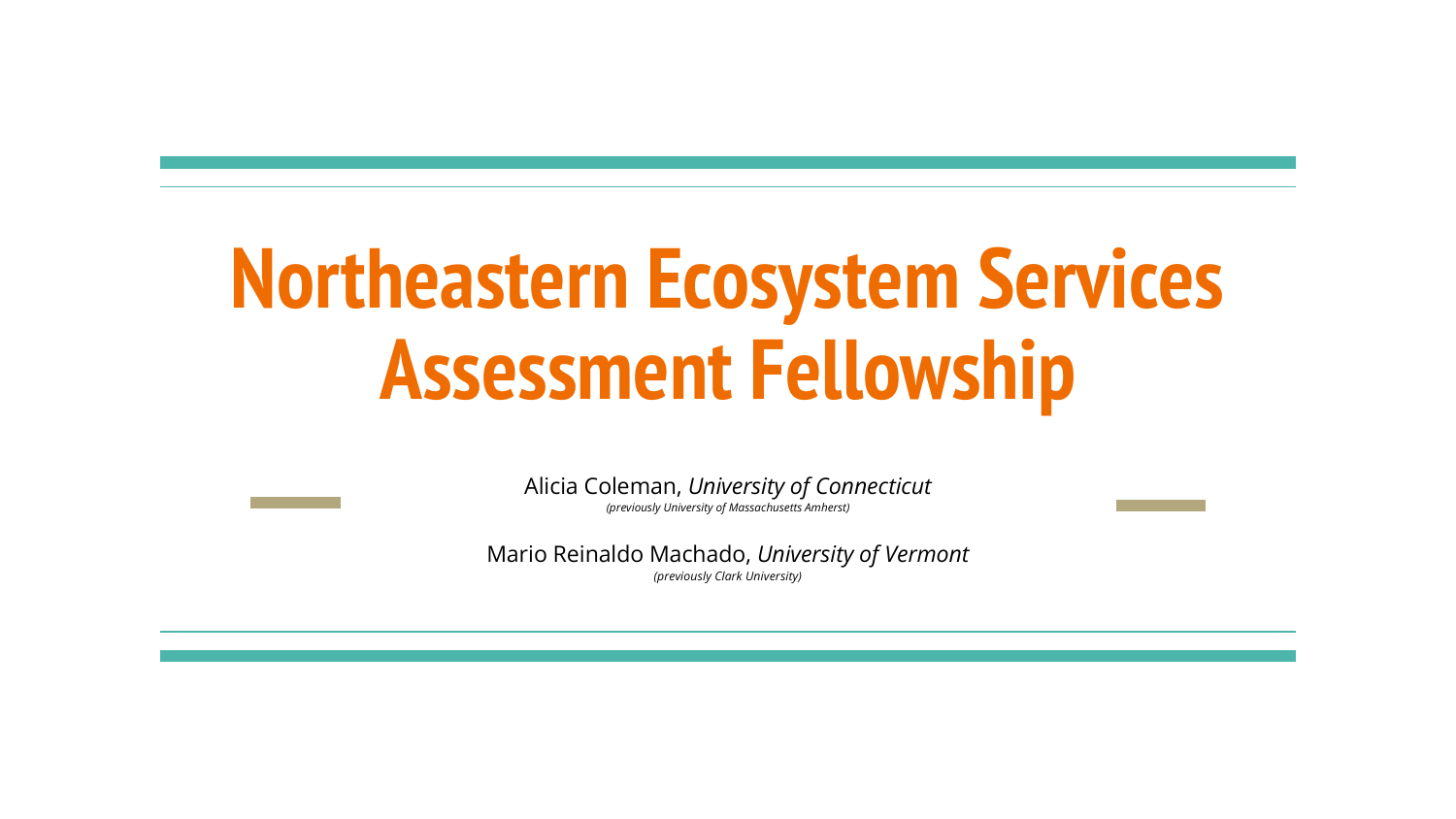

# Northeastern Ecosystem Services Assessment Fellowship
Alicia Coleman, University of Connecticut
(previously University of Massachusetts Amherst)

Mario Reinaldo Machado, University of Vermont
(previously Clark University)